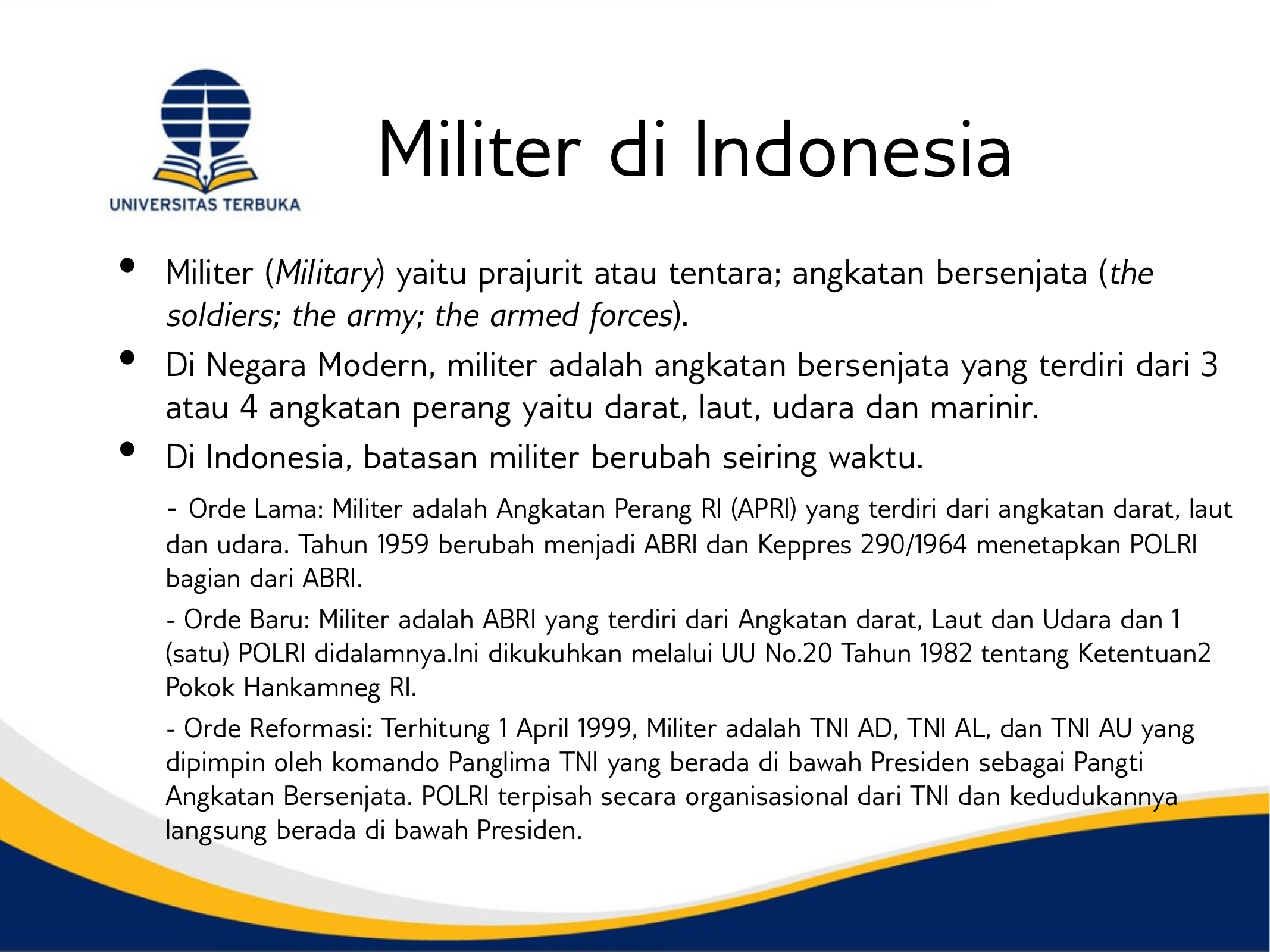

# Militer di Indonesia
Militer (Military) yaitu prajurit atau tentara; angkatan bersenjata (the soldiers; the army; the armed forces).
Di Negara Modern, militer adalah angkatan bersenjata yang terdiri dari 3 atau 4 angkatan perang yaitu darat, laut, udara dan marinir.
Di Indonesia, batasan militer berubah seiring waktu.
	- Orde Lama: Militer adalah Angkatan Perang RI (APRI) yang terdiri dari angkatan darat, laut dan udara. Tahun 1959 berubah menjadi ABRI dan Keppres 290/1964 menetapkan POLRI bagian dari ABRI.
	- Orde Baru: Militer adalah ABRI yang terdiri dari Angkatan darat, Laut dan Udara dan 1 (satu) POLRI didalamnya.Ini dikukuhkan melalui UU No.20 Tahun 1982 tentang Ketentuan2 Pokok Hankamneg RI.
	- Orde Reformasi: Terhitung 1 April 1999, Militer adalah TNI AD, TNI AL, dan TNI AU yang dipimpin oleh komando Panglima TNI yang berada di bawah Presiden sebagai Pangti Angkatan Bersenjata. POLRI terpisah secara organisasional dari TNI dan kedudukannya langsung berada di bawah Presiden.